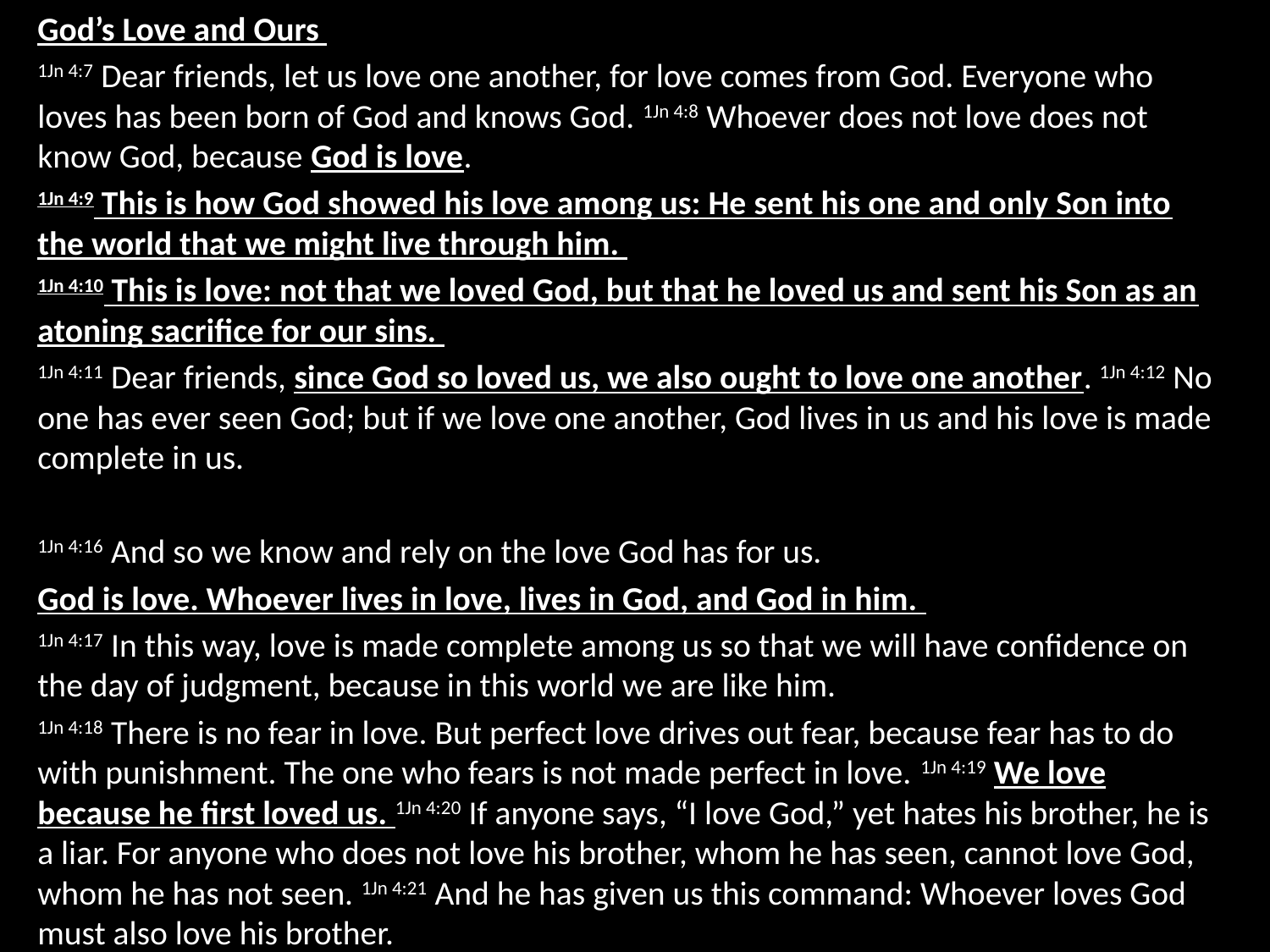

God’s Love and Ours
1Jn 4:7 Dear friends, let us love one another, for love comes from God. Everyone who loves has been born of God and knows God. 1Jn 4:8 Whoever does not love does not know God, because God is love.
1Jn 4:9 This is how God showed his love among us: He sent his one and only Son into the world that we might live through him.
1Jn 4:10 This is love: not that we loved God, but that he loved us and sent his Son as an atoning sacrifice for our sins.
1Jn 4:11 Dear friends, since God so loved us, we also ought to love one another. 1Jn 4:12 No one has ever seen God; but if we love one another, God lives in us and his love is made complete in us.

1Jn 4:16 And so we know and rely on the love God has for us.
God is love. Whoever lives in love, lives in God, and God in him.
1Jn 4:17 In this way, love is made complete among us so that we will have confidence on the day of judgment, because in this world we are like him.
1Jn 4:18 There is no fear in love. But perfect love drives out fear, because fear has to do with punishment. The one who fears is not made perfect in love. 1Jn 4:19 We love because he first loved us. 1Jn 4:20 If anyone says, “I love God,” yet hates his brother, he is a liar. For anyone who does not love his brother, whom he has seen, cannot love God, whom he has not seen. 1Jn 4:21 And he has given us this command: Whoever loves God must also love his brother.